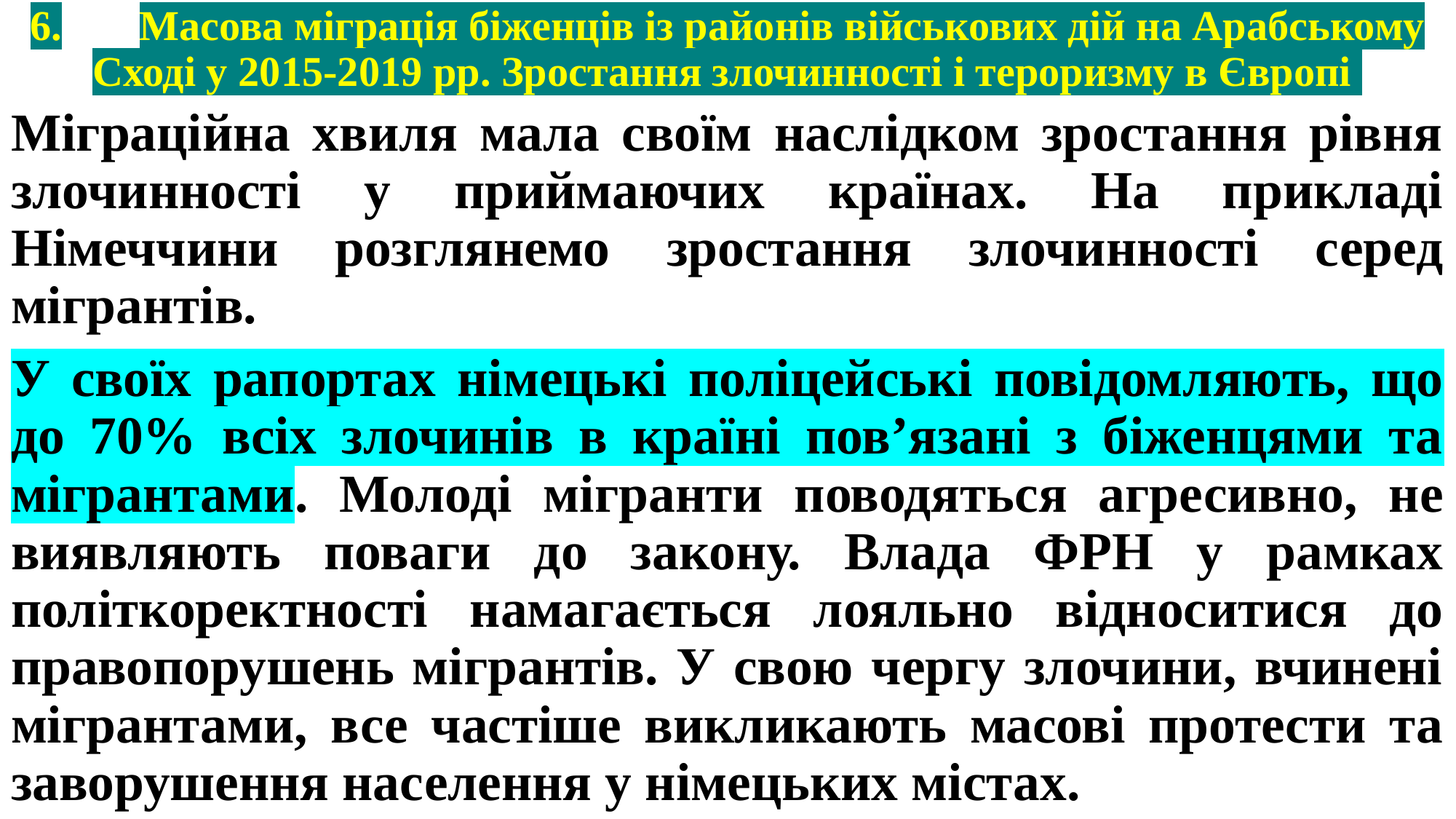

# 6.	Масова міграція біженців із районів військових дій на Арабському Сході у 2015-2019 рр. Зростання злочинності і тероризму в Європі
Міграційна хвиля мала своїм наслідком зростання рівня злочинності у приймаючих країнах. На прикладі Німеччини розглянемо зростання злочинності серед мігрантів.
У своїх рапортах німецькі поліцейські повідомляють, що до 70% всіх злочинів в країні пов’язані з біженцями та мігрантами. Молоді мігранти поводяться агресивно, не виявляють поваги до закону. Влада ФРН у рамках політкоректності намагається лояльно відноситися до правопорушень мігрантів. У свою чергу злочини, вчинені мігрантами, все частіше викликають масові протести та заворушення населення у німецьких містах.